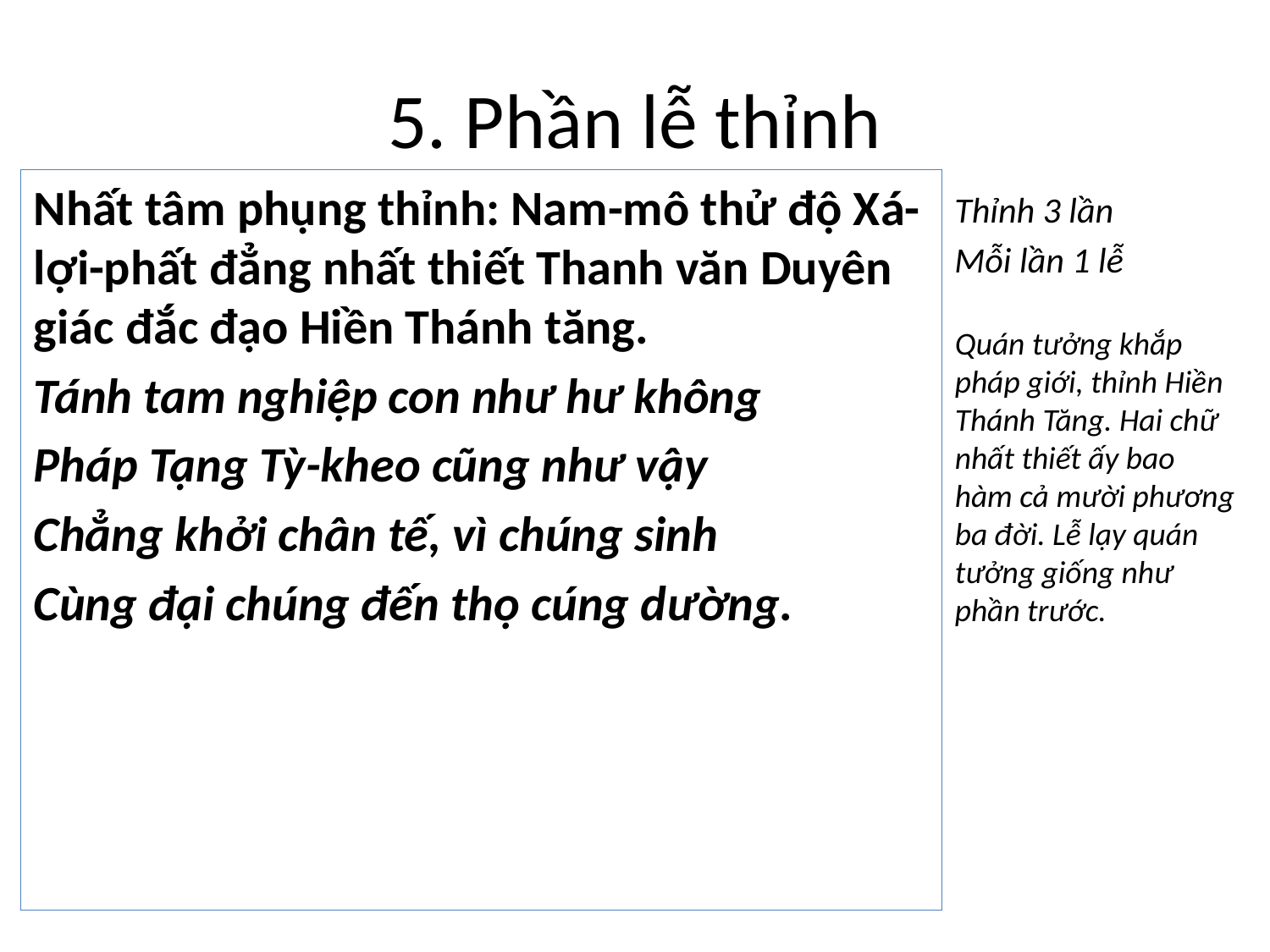

# 5. Phần lễ thỉnh
Nhất tâm phụng thỉnh: Nam-mô thử độ Xá-lợi-phất đẳng nhất thiết Thanh văn Duyên giác đắc đạo Hiền Thánh tăng.
Tánh tam nghiệp con như hư không
Pháp Tạng Tỳ-kheo cũng như vậy
Chẳng khởi chân tế, vì chúng sinh
Cùng đại chúng đến thọ cúng dường.

Thỉnh 3 lần
Mỗi lần 1 lễ

Quán tưởng khắp pháp giới, thỉnh Hiền Thánh Tăng. Hai chữ nhất thiết ấy bao hàm cả mười phương ba đời. Lễ lạy quán tưởng giống như phần trước.